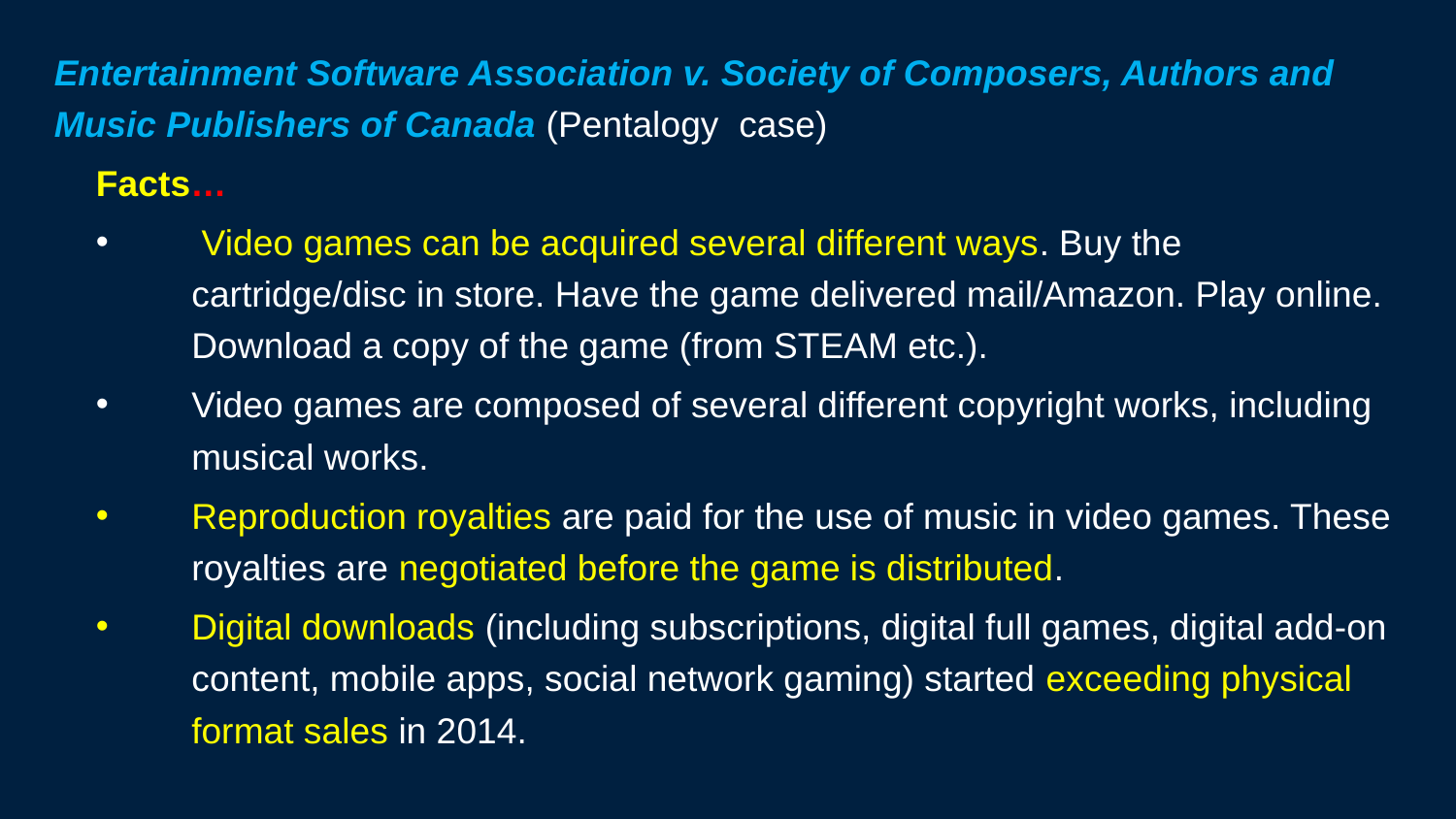

Entertainment Software Association v. Society of Composers, Authors and Music Publishers of Canada (Pentalogy  case)
Facts…
 Video games can be acquired several different ways. Buy the cartridge/disc in store. Have the game delivered mail/Amazon. Play online. Download a copy of the game (from STEAM etc.).
Video games are composed of several different copyright works, including musical works.
Reproduction royalties are paid for the use of music in video games. These royalties are negotiated before the game is distributed.
Digital downloads (including subscriptions, digital full games, digital add-on content, mobile apps, social network gaming) started exceeding physical format sales in 2014.